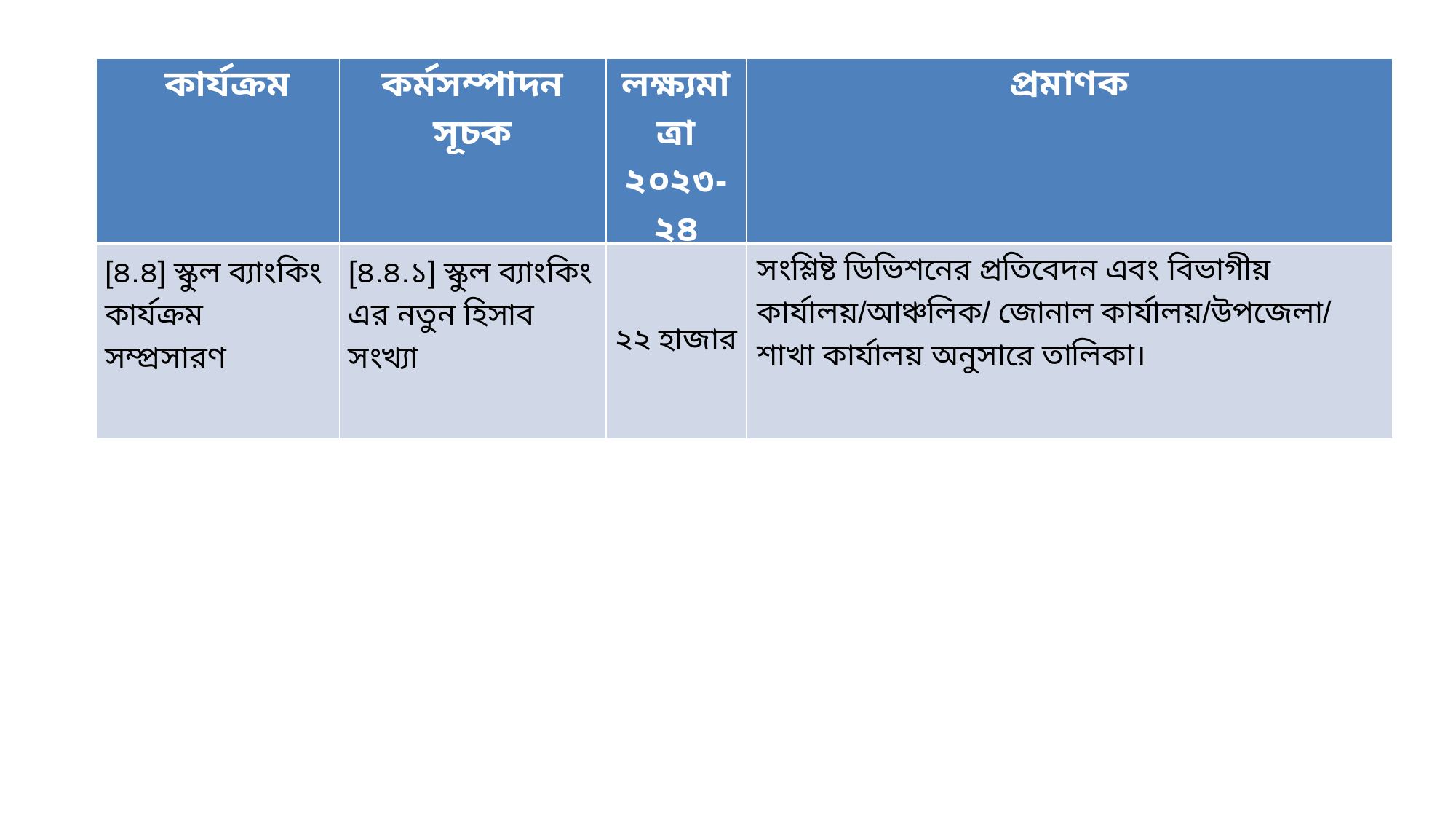

| কার্যক্রম | কর্মসম্পাদন সূচক | লক্ষ্যমাত্রা ২০২৩-২৪ | প্রমাণক |
| --- | --- | --- | --- |
| [৪.৪] স্কুল ব্যাংকিং কার্যক্রম সম্প্রসারণ | [৪.৪.১] স্কুল ব্যাংকিং এর নতুন হিসাব সংখ্যা | ২২ হাজার | সংশ্লিষ্ট ডিভিশনের প্রতিবেদন এবং বিভাগীয় কার্যালয়/আঞ্চলিক/ জোনাল কার্যালয়/উপজেলা/ শাখা কার্যালয় অনুসারে তালিকা। |
  কার্যক্রম
35